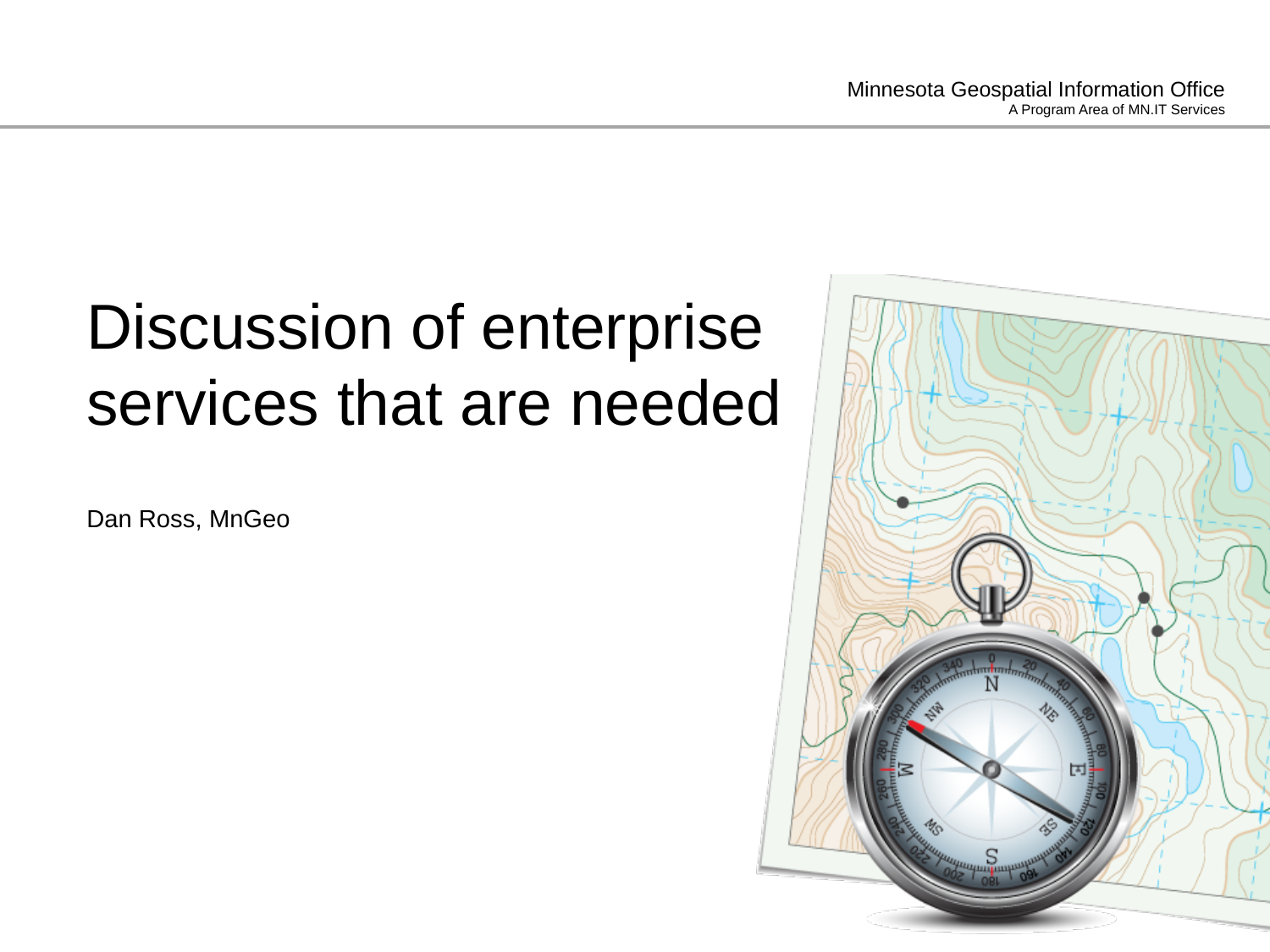

# Discussion of enterprise services that are needed
Dan Ross, MnGeo